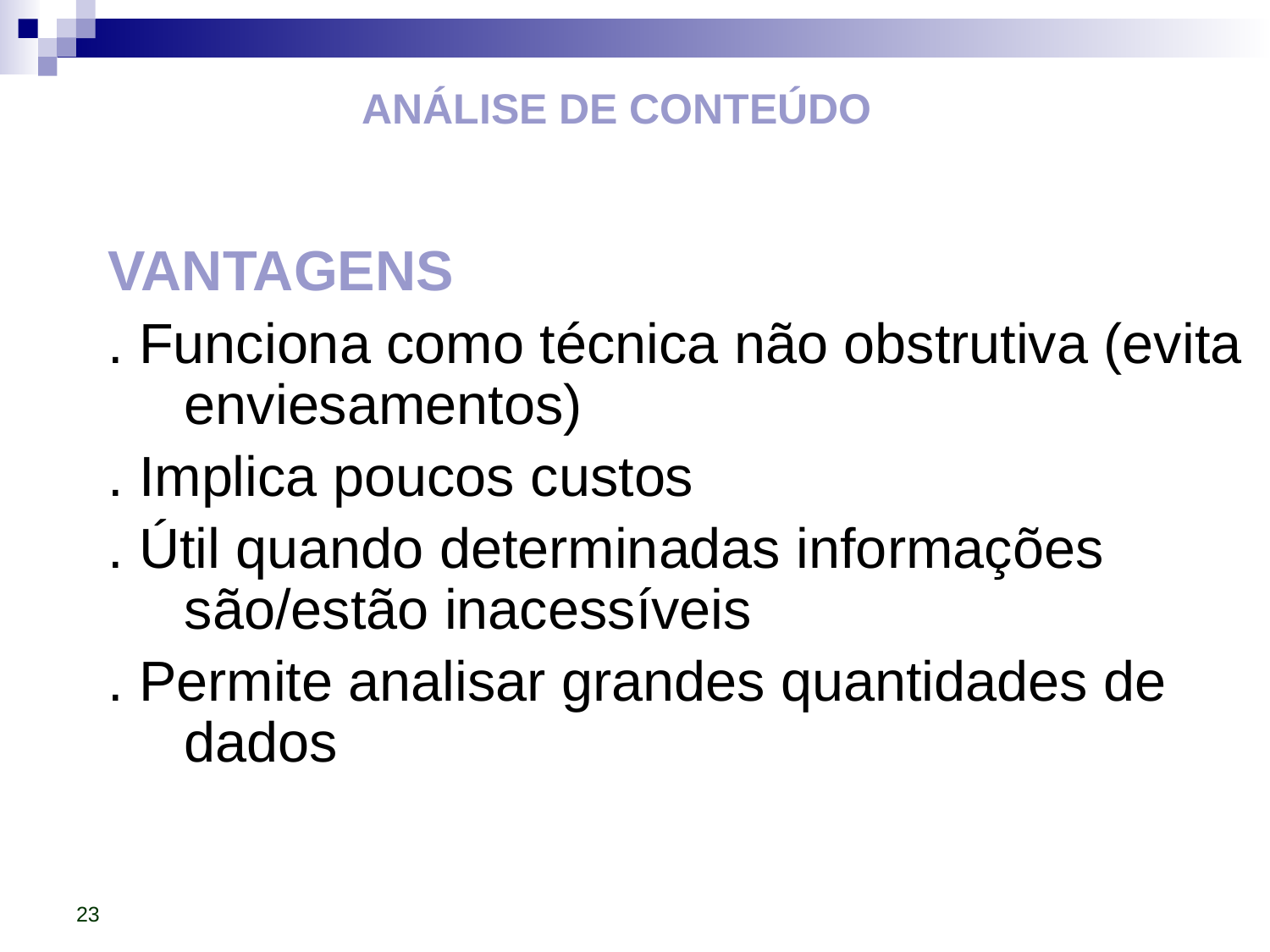

# ANÁLISE DE CONTEÚDO
VANTAGENS
. Funciona como técnica não obstrutiva (evita enviesamentos)
. Implica poucos custos
. Útil quando determinadas informações são/estão inacessíveis
. Permite analisar grandes quantidades de dados

23